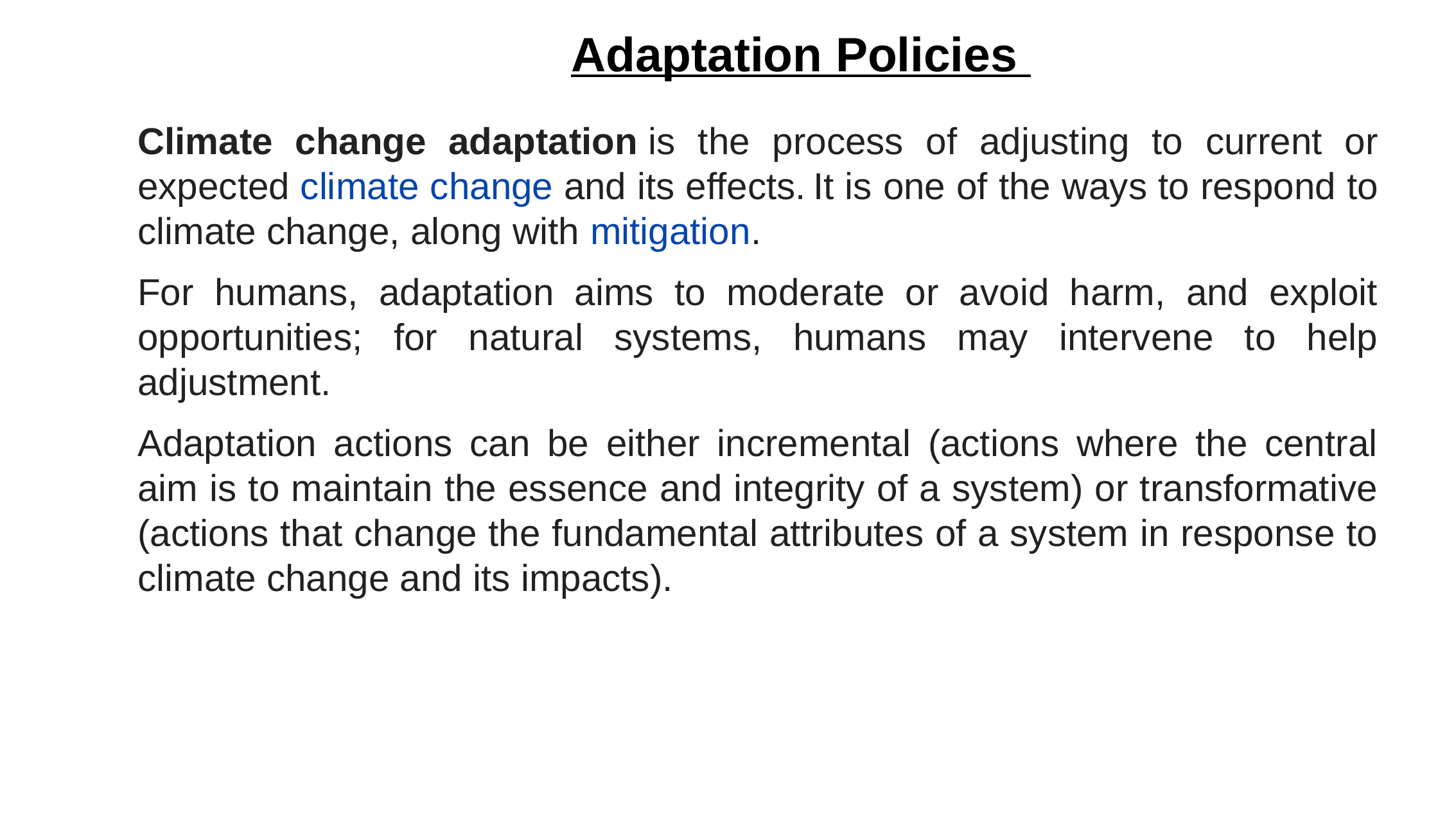

Adaptation Policies
Climate change adaptation is the process of adjusting to current or expected climate change and its effects. It is one of the ways to respond to climate change, along with mitigation.
For humans, adaptation aims to moderate or avoid harm, and exploit opportunities; for natural systems, humans may intervene to help adjustment.
Adaptation actions can be either incremental (actions where the central aim is to maintain the essence and integrity of a system) or transformative (actions that change the fundamental attributes of a system in response to climate change and its impacts).